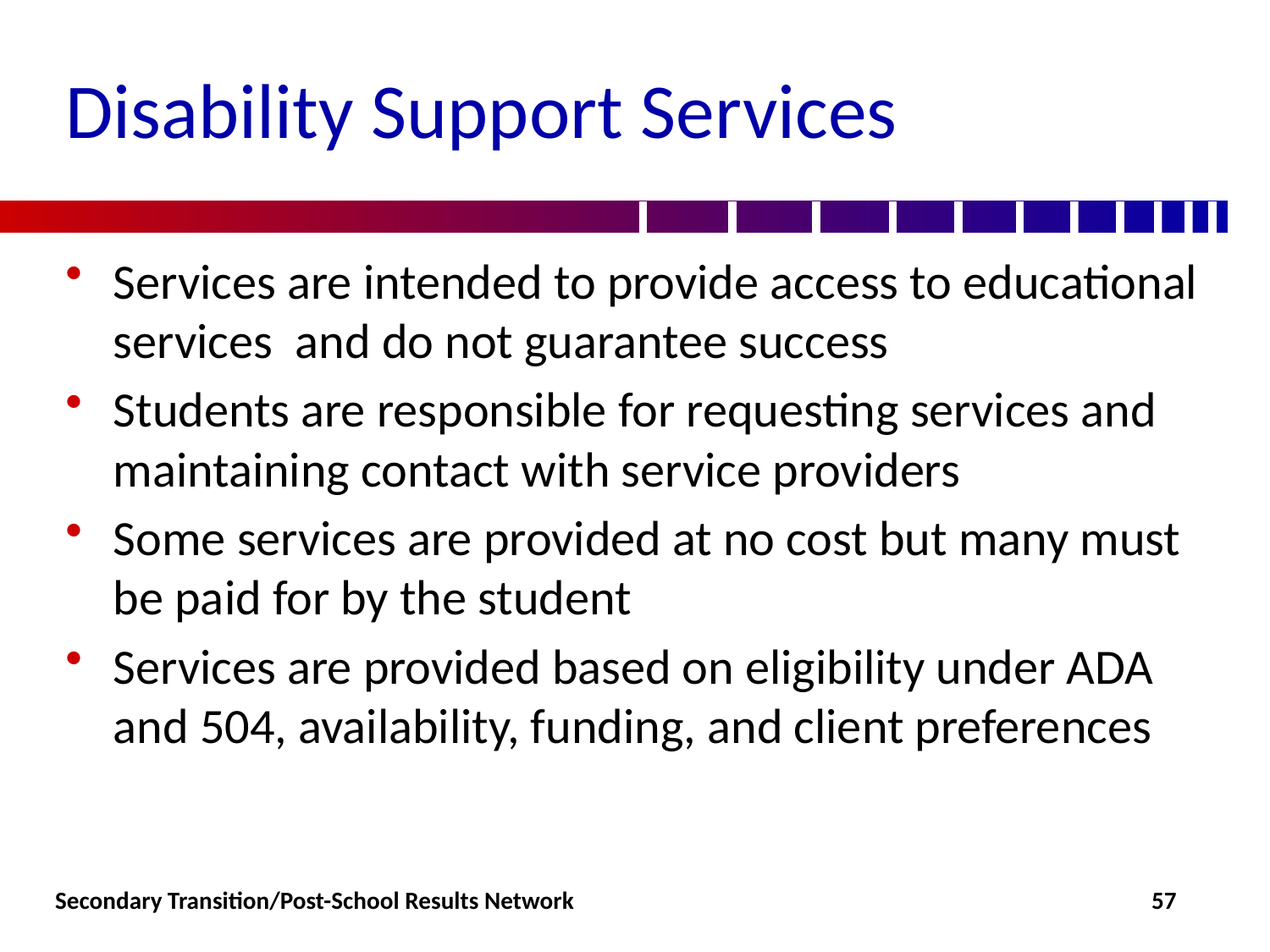

# Disability Support Services
Services are intended to provide access to educational services  and do not guarantee success
Students are responsible for requesting services and maintaining contact with service providers
Some services are provided at no cost but many must be paid for by the student
Services are provided based on eligibility under ADA and 504, availability, funding, and client preferences
Secondary Transition/Post-School Results Network
57